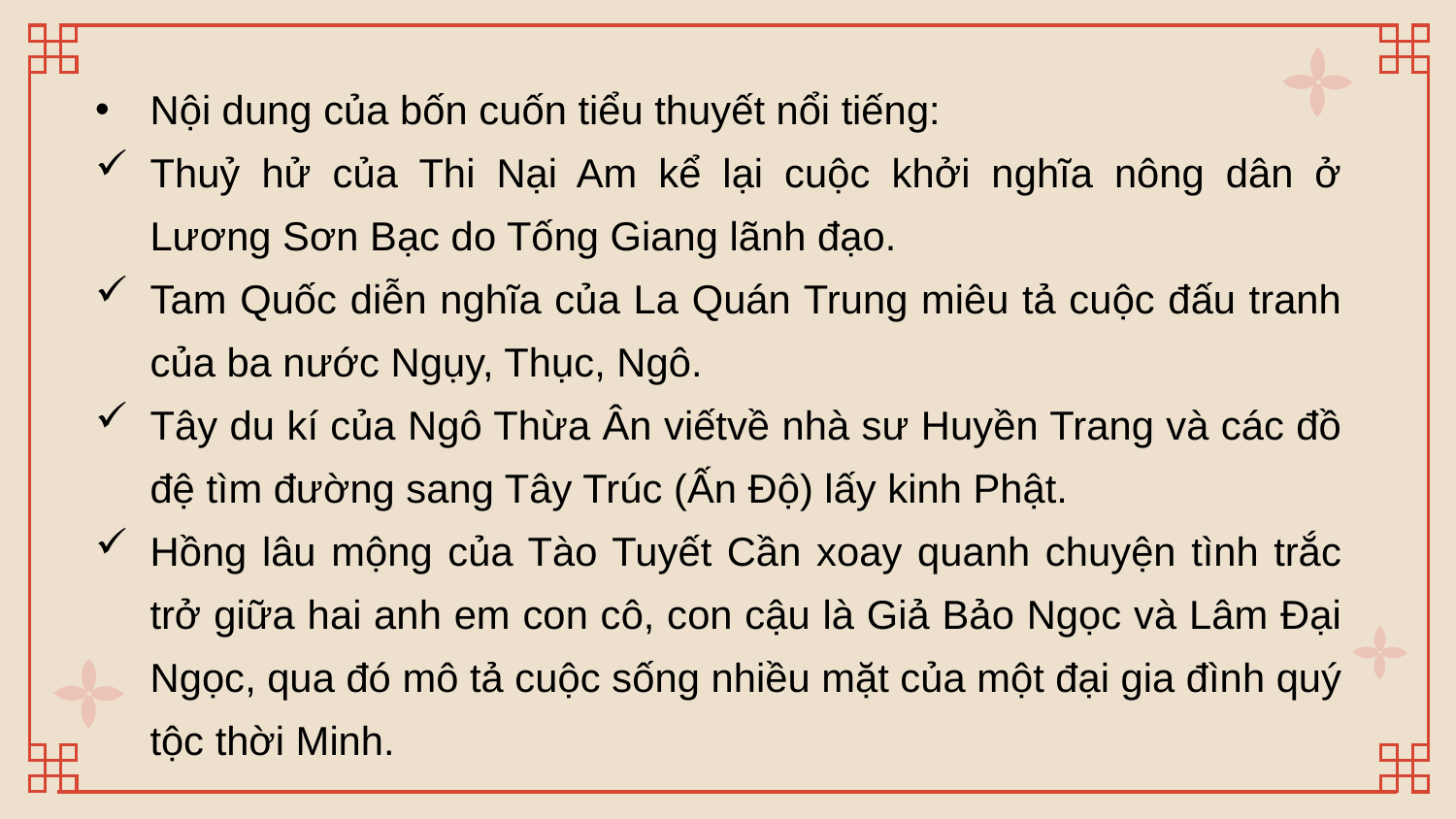

Nội dung của bốn cuốn tiểu thuyết nổi tiếng:
Thuỷ hử của Thi Nại Am kể lại cuộc khởi nghĩa nông dân ở Lương Sơn Bạc do Tống Giang lãnh đạo.
Tam Quốc diễn nghĩa của La Quán Trung miêu tả cuộc đấu tranh của ba nước Ngụy, Thục, Ngô.
Tây du kí của Ngô Thừa Ân viếtvề nhà sư Huyền Trang và các đồ đệ tìm đường sang Tây Trúc (Ấn Ðộ) lấy kinh Phật.
Hồng lâu mộng của Tào Tuyết Cần xoay quanh chuyện tình trắc trở giữa hai anh em con cô, con cậu là Giả Bảo Ngọc và Lâm Đại Ngọc, qua đó mô tả cuộc sống nhiều mặt của một đại gia đình quý tộc thời Minh.